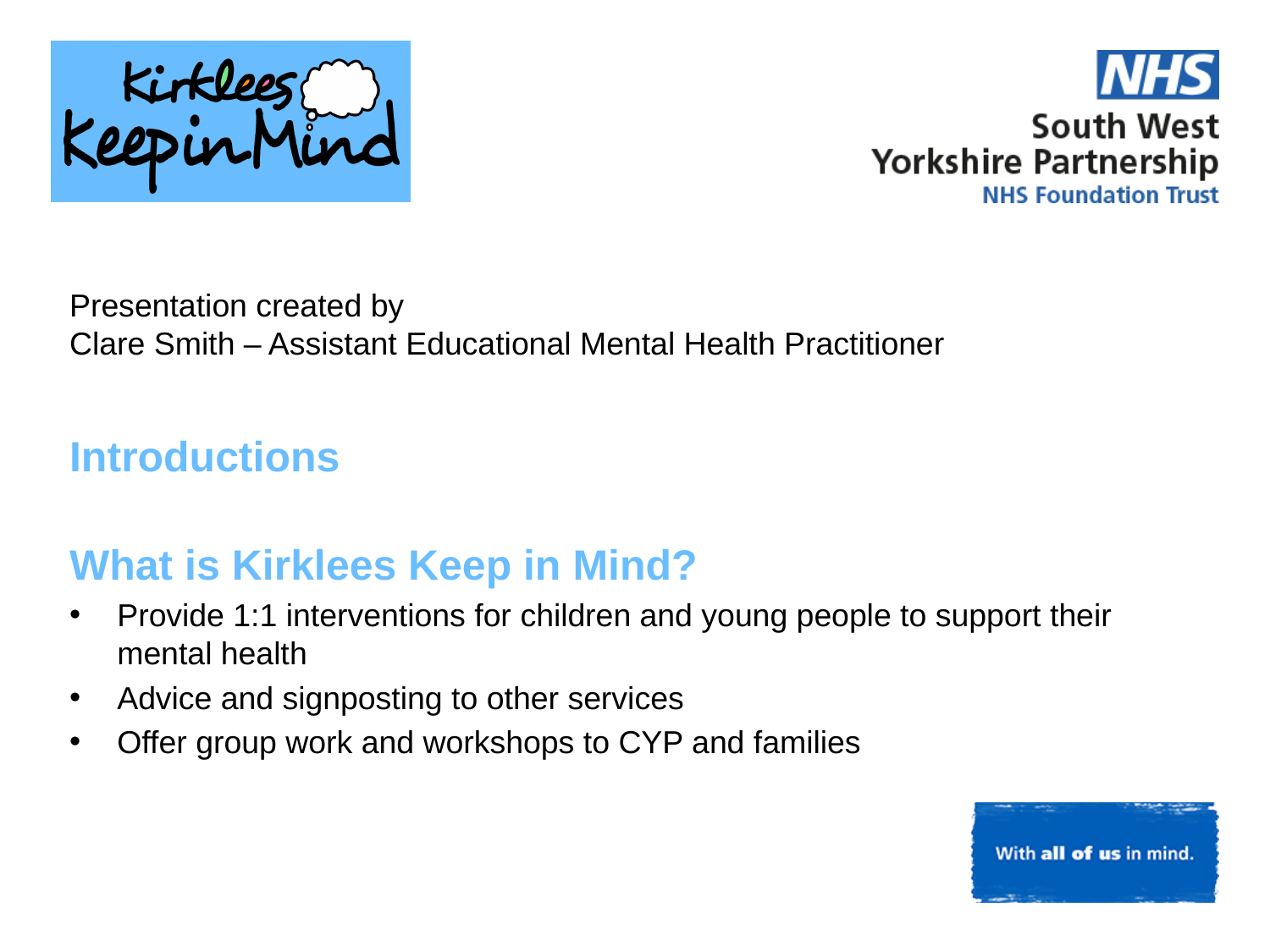

Presentation created by
Clare Smith – Assistant Educational Mental Health Practitioner

Introductions

What is Kirklees Keep in Mind?
Provide 1:1 interventions for children and young people to support their mental health
Advice and signposting to other services
Offer group work and workshops to CYP and families